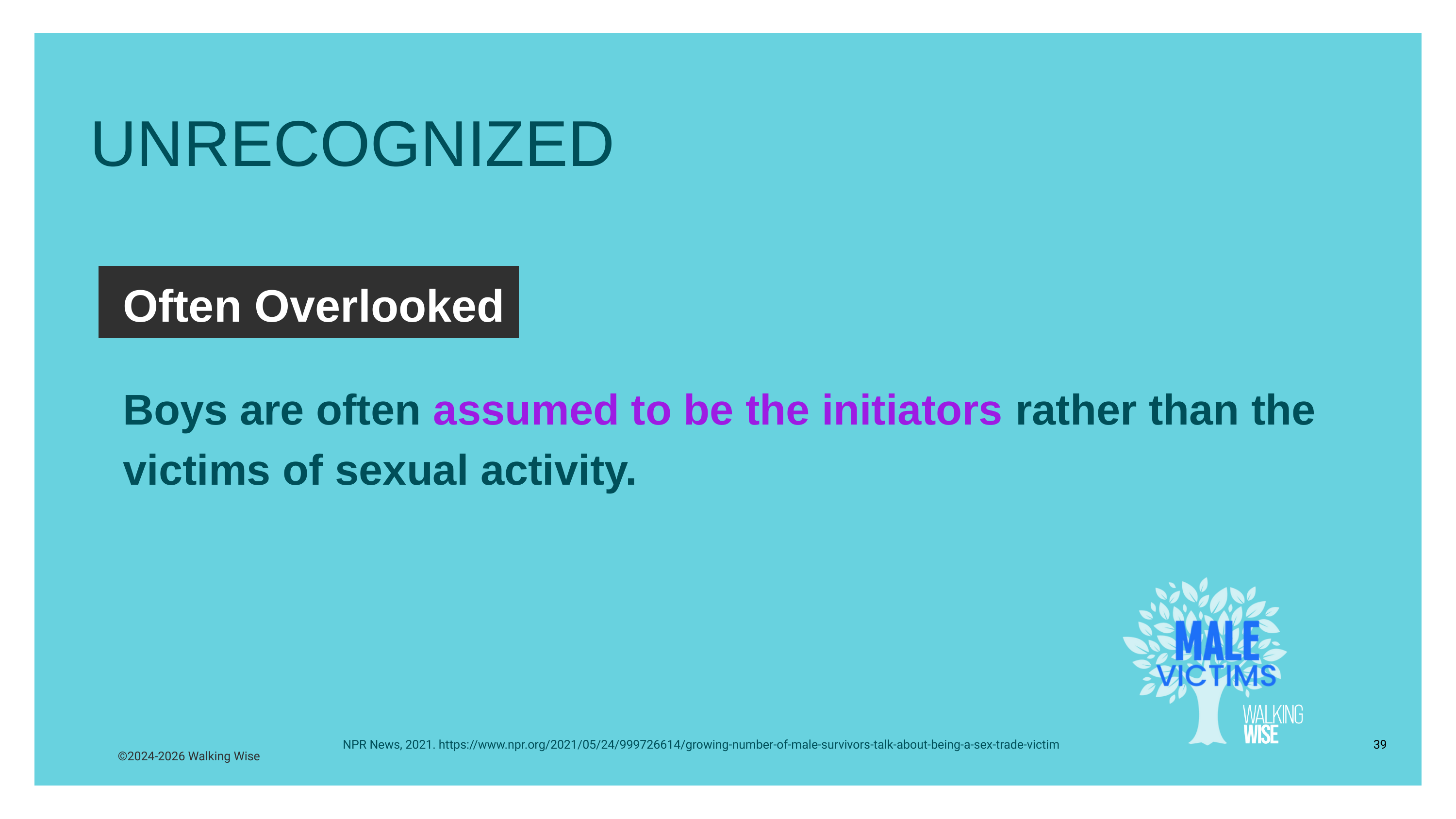

UNRECOGNIZED

Often Overlooked
Boys are often assumed to be the initiators rather than the victims of sexual activity.

NPR News, 2021. https://www.npr.org/2021/05/24/999726614/growing-number-of-male-survivors-talk-about-being-a-sex-trade-victim
39
©2024-2026 Walking Wise